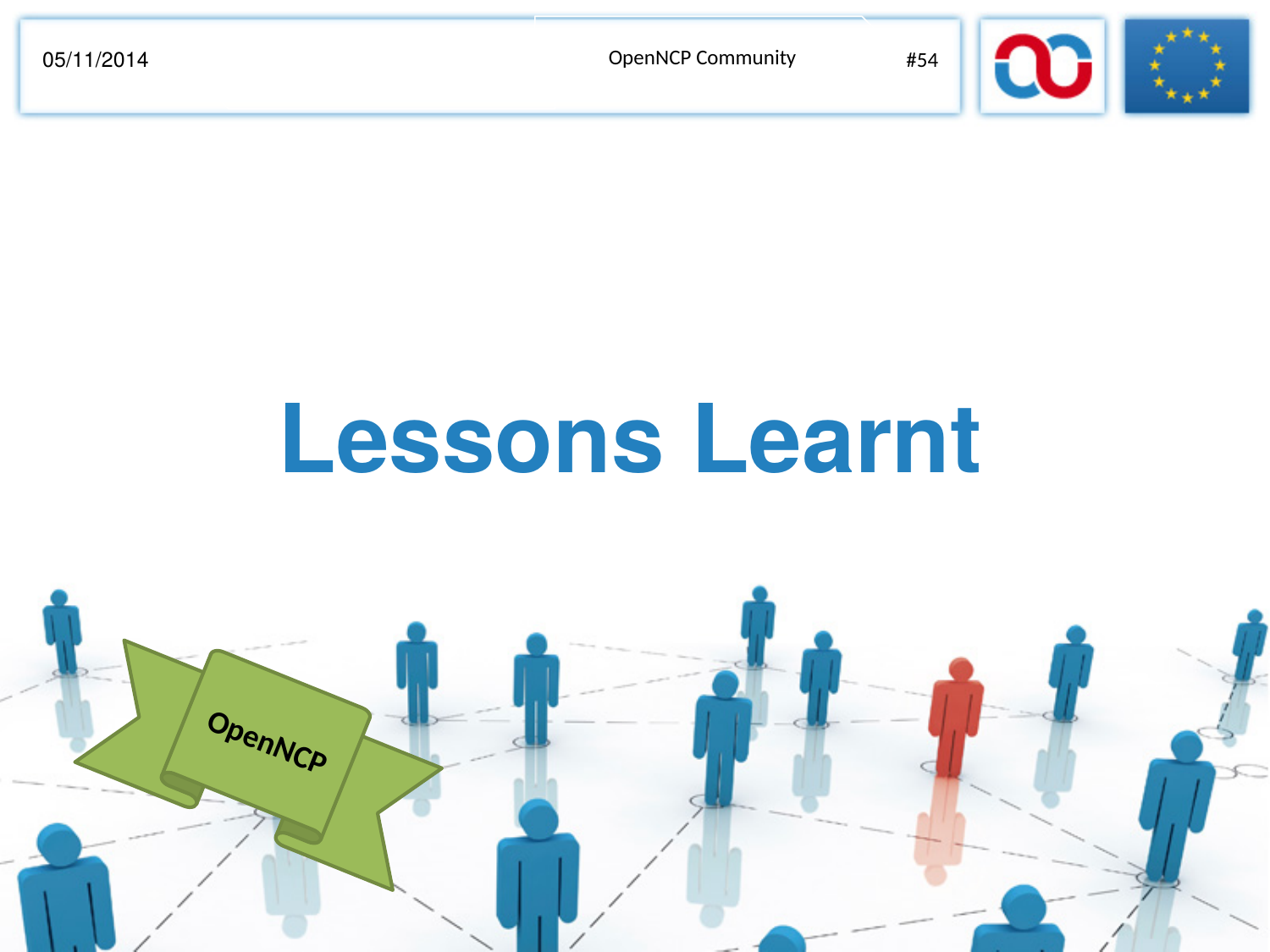

OpenNCP Community

05/11/2014
#54
Lessons Learnt
OpenNCP